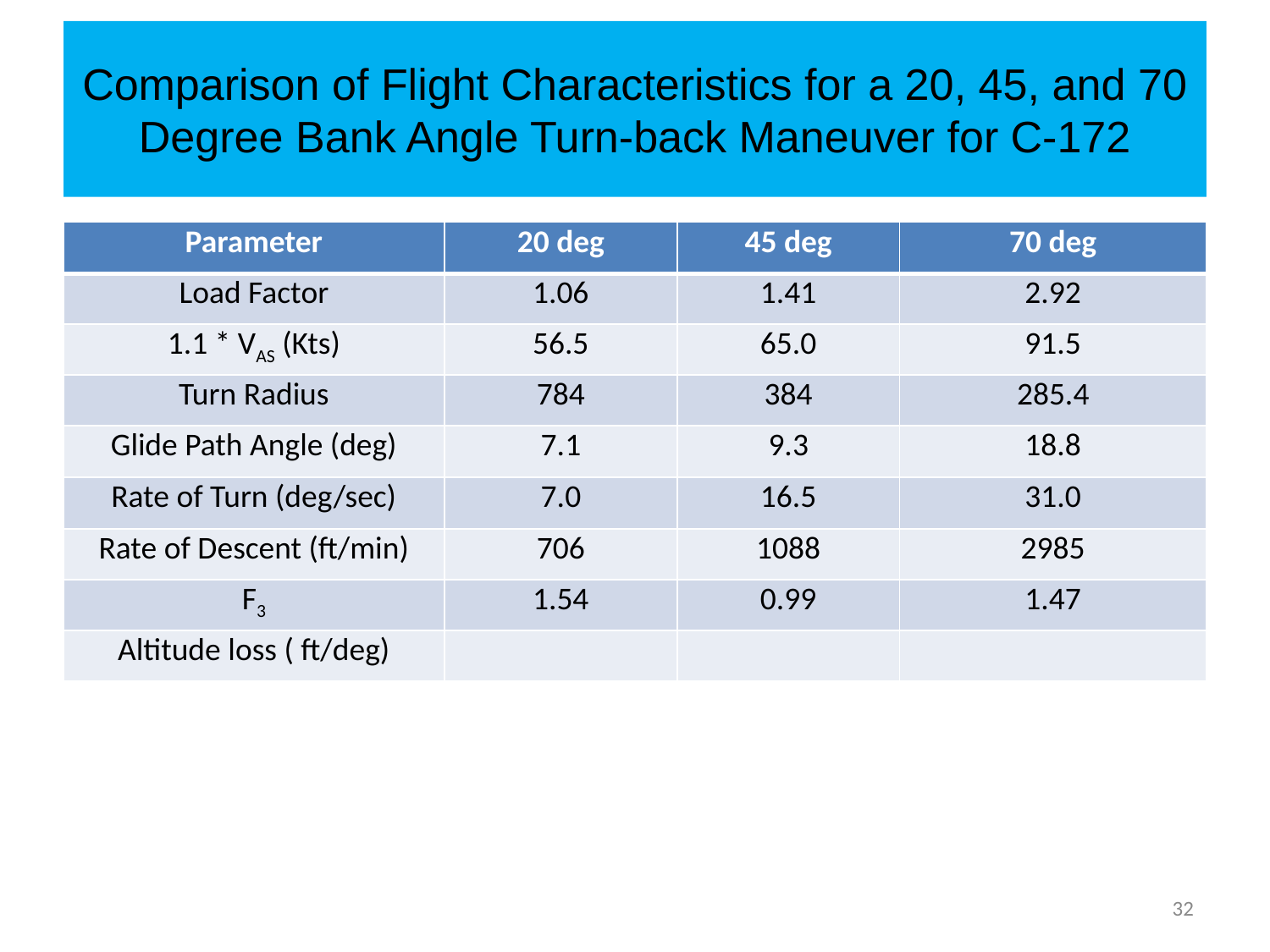

# Comparison of Flight Characteristics for a 20, 45, and 70 Degree Bank Angle Turn-back Maneuver for C-172
| Parameter | 20 deg | 45 deg | 70 deg |
| --- | --- | --- | --- |
| Load Factor | 1.06 | 1.41 | 2.92 |
| 1.1 \* VAS (Kts) | 56.5 | 65.0 | 91.5 |
| Turn Radius | 784 | 384 | 285.4 |
| Glide Path Angle (deg) | 7.1 | 9.3 | 18.8 |
| Rate of Turn (deg/sec) | 7.0 | 16.5 | 31.0 |
| Rate of Descent (ft/min) | 706 | 1088 | 2985 |
| F3 | 1.54 | 0.99 | 1.47 |
| Altitude loss ( ft/deg) |  |  |  |
32